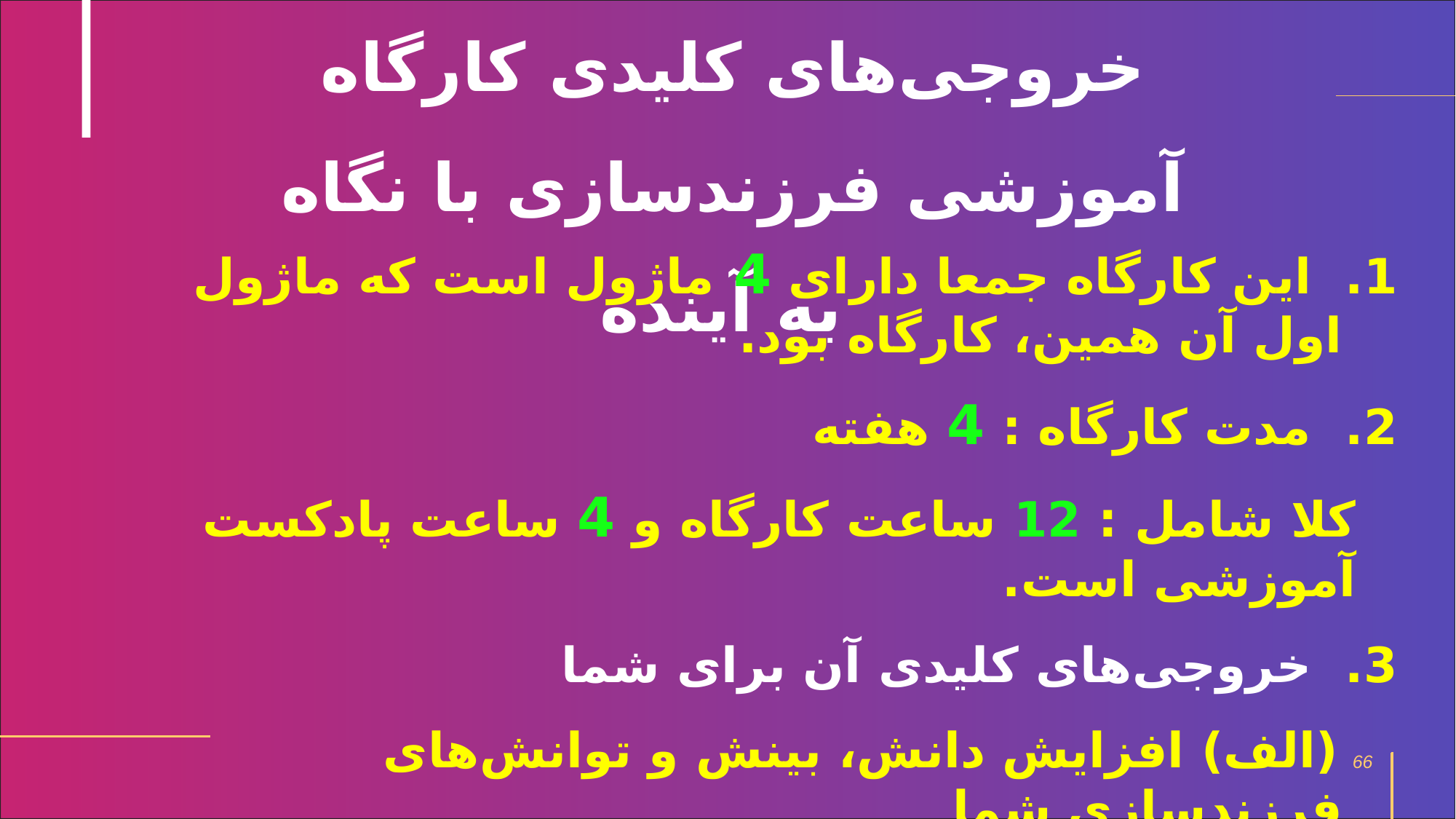

خروجی‌های کلیدی کارگاه آموزشی فرزندسازی با نگاه به آینده
1.  این کارگاه جمعا دارای 4 ماژول است که ماژول اول آن همین، کارگاه بود.
2.  مدت کارگاه : 4 هفته
کلا شامل : 12 ساعت کارگاه و 4 ساعت پادکست آموزشی است.
3.  خروجی‌های کلیدی آن برای شما
 (الف) افزایش دانش، بینش و توانش‌های فرزندسازی شما
(ب) تدوین برنامه اقدام شما برای فرزندسازی
66